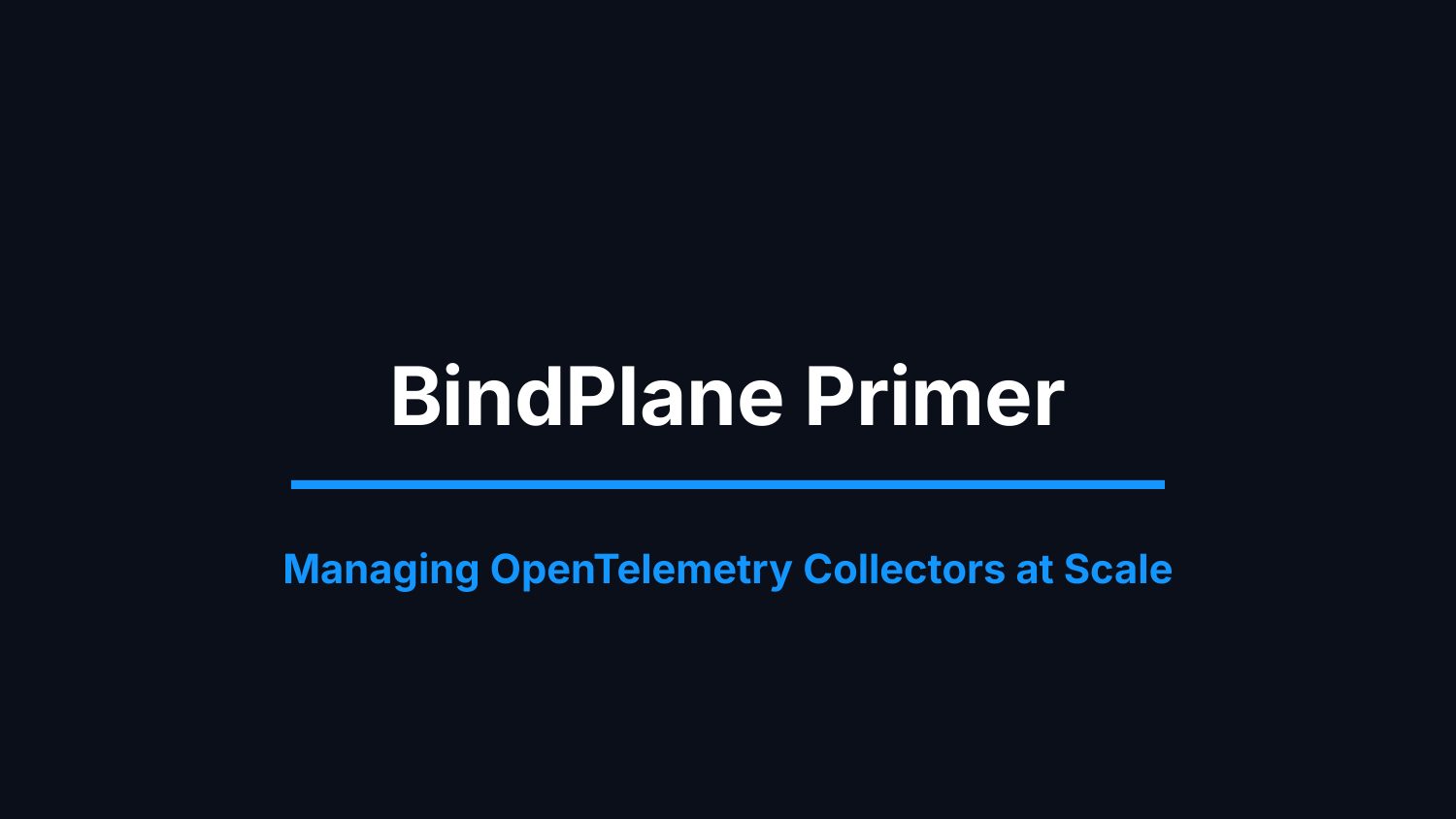

BindPlane Primer

Managing OpenTelemetry Collectors at Scale